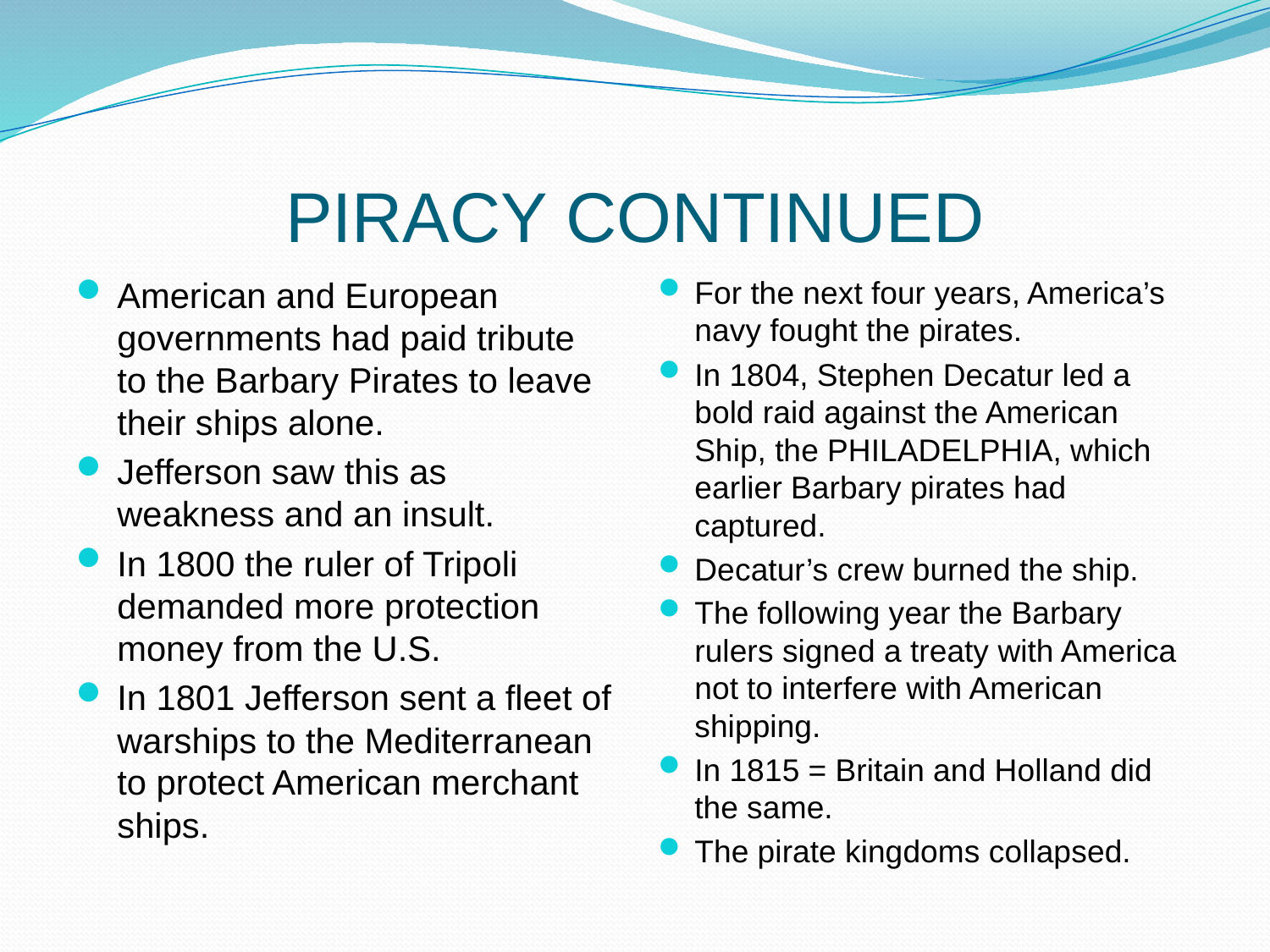

# PIRACY CONTINUED
American and European governments had paid tribute to the Barbary Pirates to leave their ships alone.
Jefferson saw this as weakness and an insult.
In 1800 the ruler of Tripoli demanded more protection money from the U.S.
In 1801 Jefferson sent a fleet of warships to the Mediterranean to protect American merchant ships.
For the next four years, America’s navy fought the pirates.
In 1804, Stephen Decatur led a bold raid against the American Ship, the PHILADELPHIA, which earlier Barbary pirates had captured.
Decatur’s crew burned the ship.
The following year the Barbary rulers signed a treaty with America not to interfere with American shipping.
In 1815 = Britain and Holland did the same.
The pirate kingdoms collapsed.